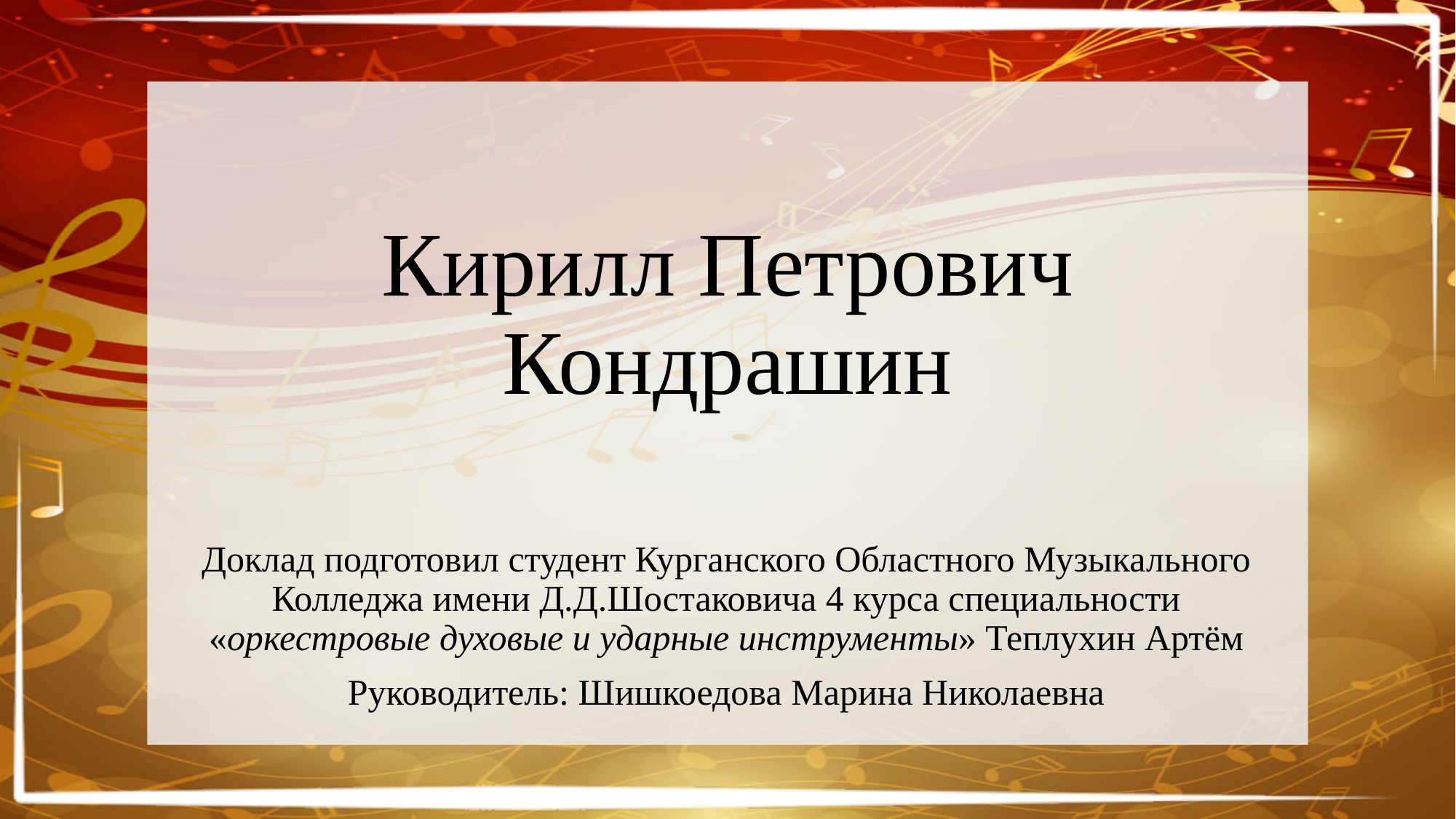

# Кирилл Петрович Кондрашин
Доклад подготовил студент Курганского Областного Музыкального Колледжа имени Д.Д.Шостаковича 4 курса специальности «оркестровые духовые и ударные инструменты» Теплухин Артём
Руководитель: Шишкоедова Марина Николаевна